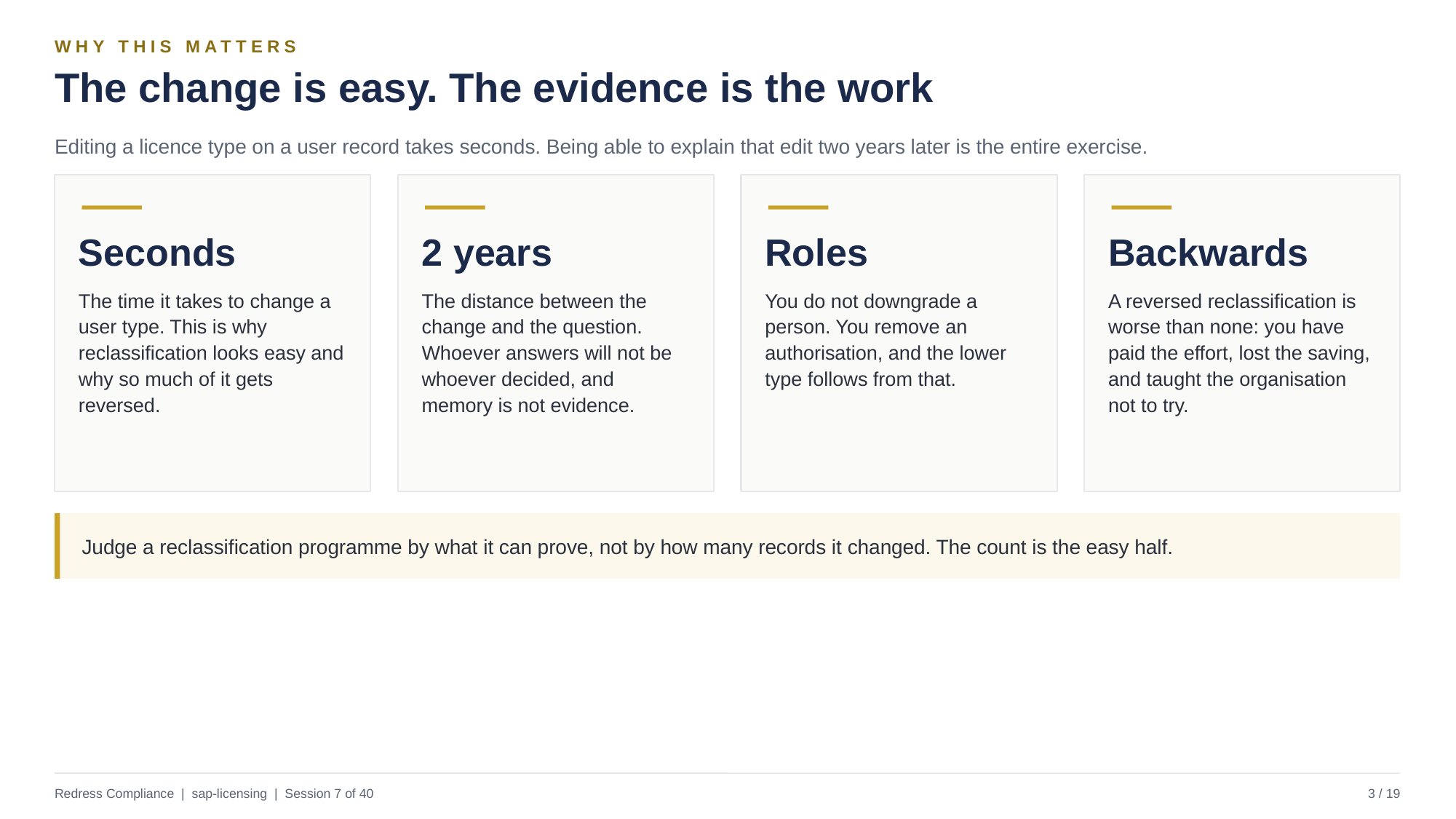

WHY THIS MATTERS
The change is easy. The evidence is the work
Editing a licence type on a user record takes seconds. Being able to explain that edit two years later is the entire exercise.

Seconds
2 years
Roles
Backwards
The time it takes to change a user type. This is why reclassification looks easy and why so much of it gets reversed.
The distance between the change and the question. Whoever answers will not be whoever decided, and memory is not evidence.
You do not downgrade a person. You remove an authorisation, and the lower type follows from that.
A reversed reclassification is worse than none: you have paid the effort, lost the saving, and taught the organisation not to try.

Judge a reclassification programme by what it can prove, not by how many records it changed. The count is the easy half.

Redress Compliance  |  sap-licensing  |  Session 7 of 40
3 / 19